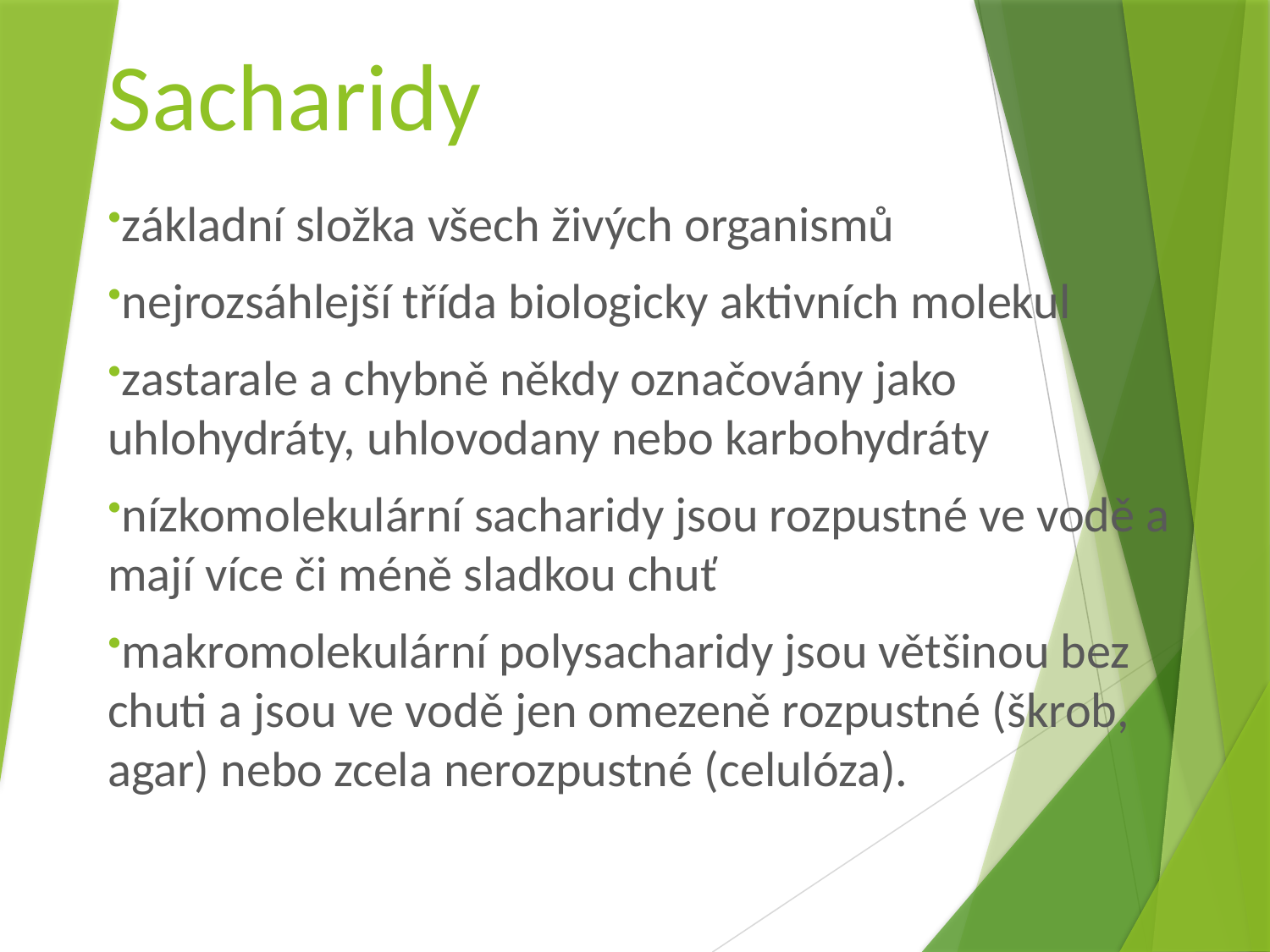

# Sacharidy
základní složka všech živých organismů
nejrozsáhlejší třída biologicky aktivních molekul
zastarale a chybně někdy označovány jako uhlohydráty, uhlovodany nebo karbohydráty
nízkomolekulární sacharidy jsou rozpustné ve vodě a mají více či méně sladkou chuť
makromolekulární polysacharidy jsou většinou bez chuti a jsou ve vodě jen omezeně rozpustné (škrob, agar) nebo zcela nerozpustné (celulóza).